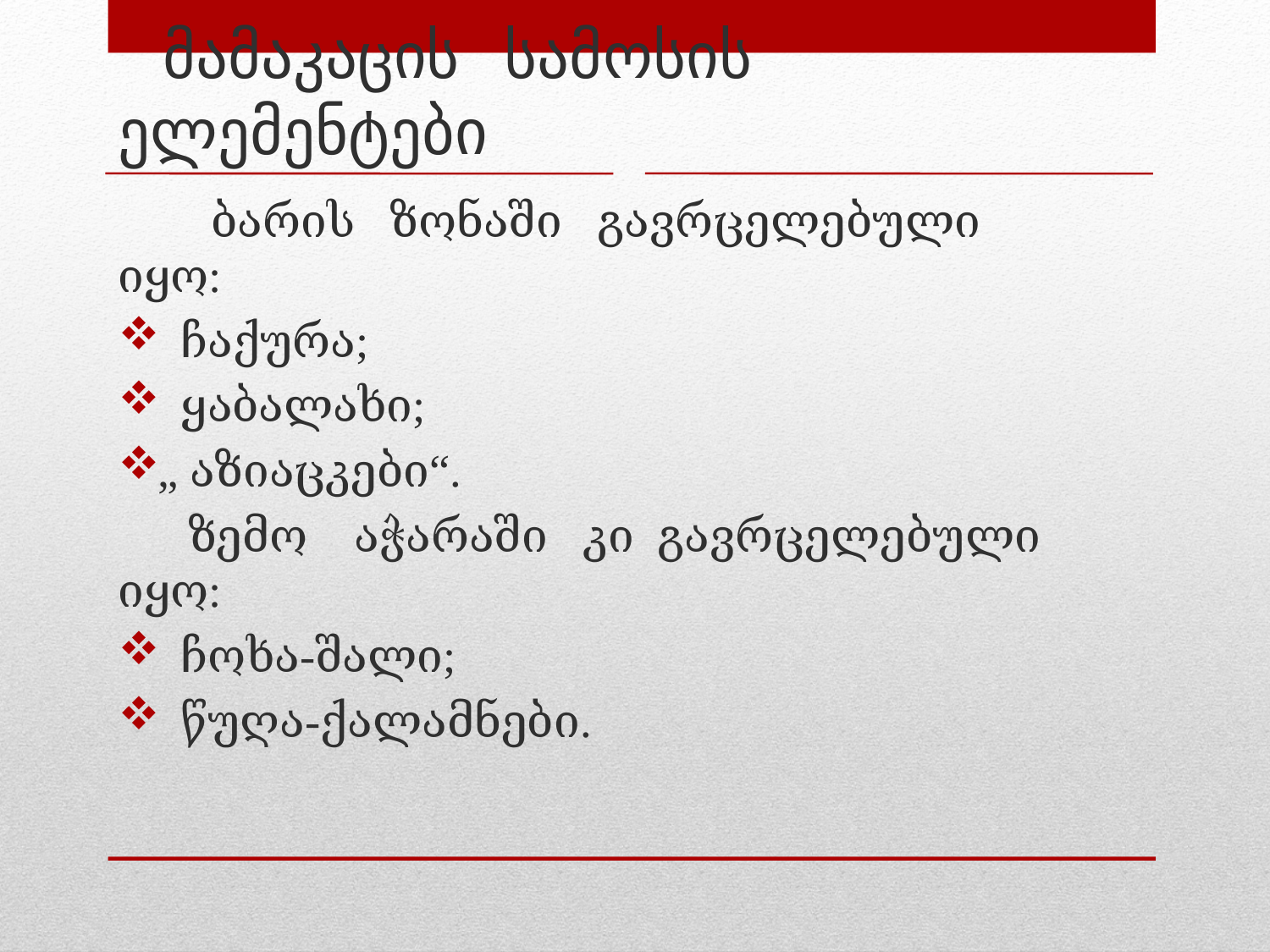

მამაკაცის   სამოსის   ელემენტები
        ბარის   ზონაში   გავრცელებული  იყო:
  ჩაქურა;
  ყაბალახი;
„ აზიაცკები“.
      ზემო    აჭარაში   კი  გავრცელებული  იყო:
  ჩოხა-შალი;
  წუღა-ქალამნები.